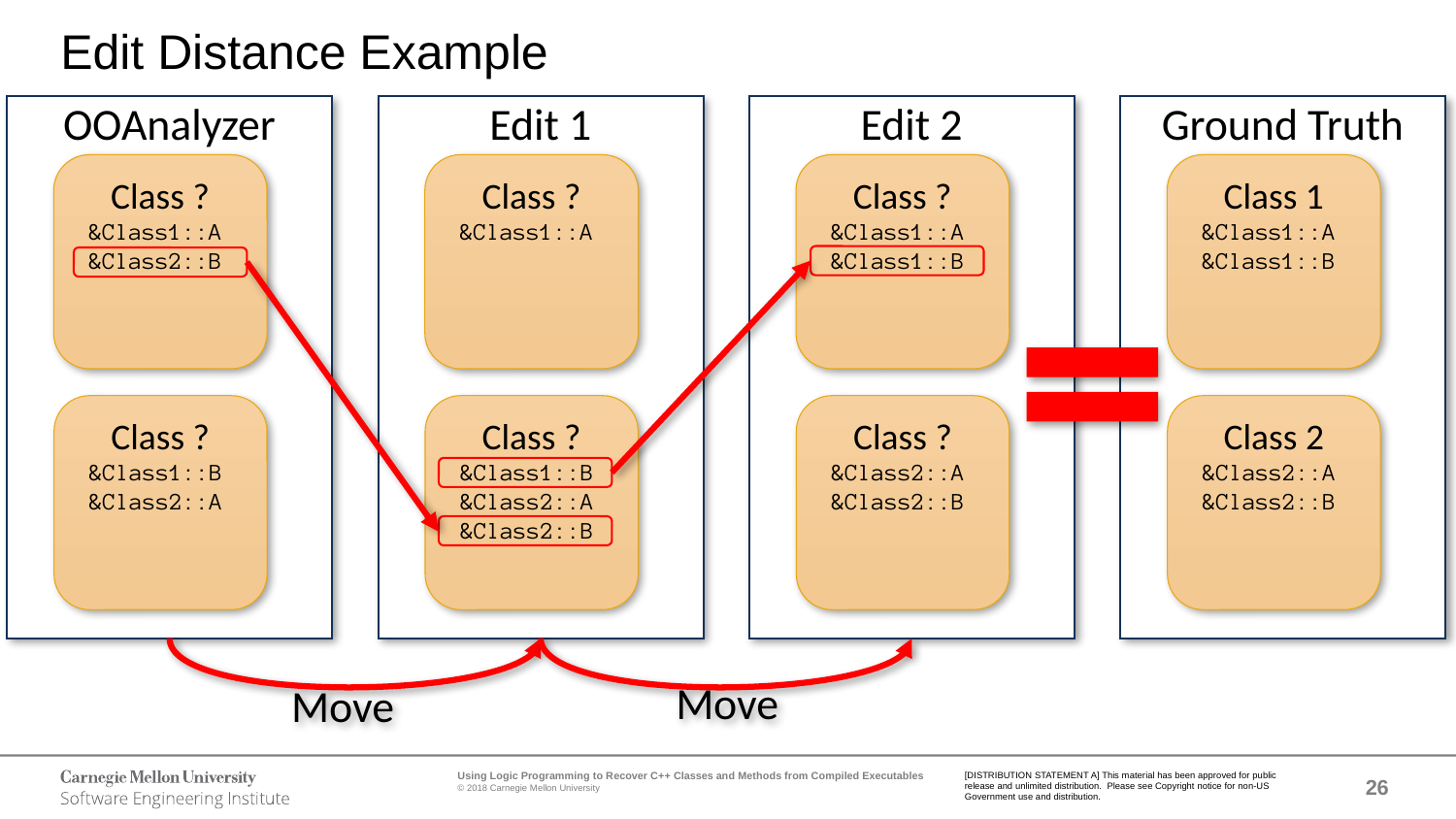

# Edit Distance Example

OOAnalyzer
Class ?
&Class1::A
&Class2::B
Class ?
&Class1::B
&Class2::A

Edit 1
Class ?
&Class1::A

Class ?
&Class1::B
&Class2::A
&Class2::B

Edit 2
Class ?
&Class1::A
&Class1::B
Class ?
&Class2::A
&Class2::B

Ground Truth
Class 1
&Class1::A
&Class1::B
Class 2
&Class2::A
&Class2::B

Move
Move